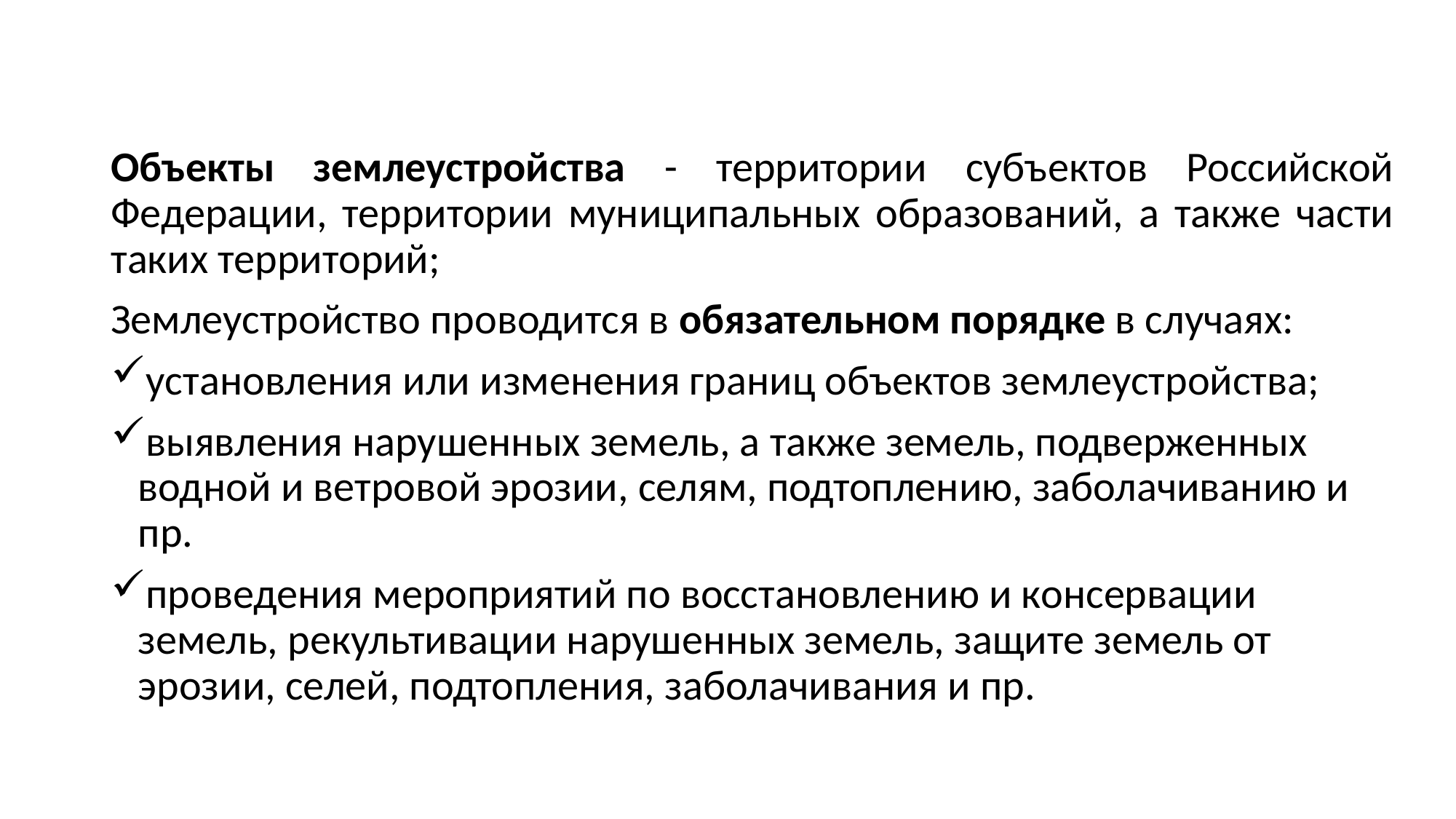

#
Объекты землеустройства - территории субъектов Российской Федерации, территории муниципальных образований, а также части таких территорий;
Землеустройство проводится в обязательном порядке в случаях:
установления или изменения границ объектов землеустройства;
выявления нарушенных земель, а также земель, подверженных водной и ветровой эрозии, селям, подтоплению, заболачиванию и пр.
проведения мероприятий по восстановлению и консервации земель, рекультивации нарушенных земель, защите земель от эрозии, селей, подтопления, заболачивания и пр.